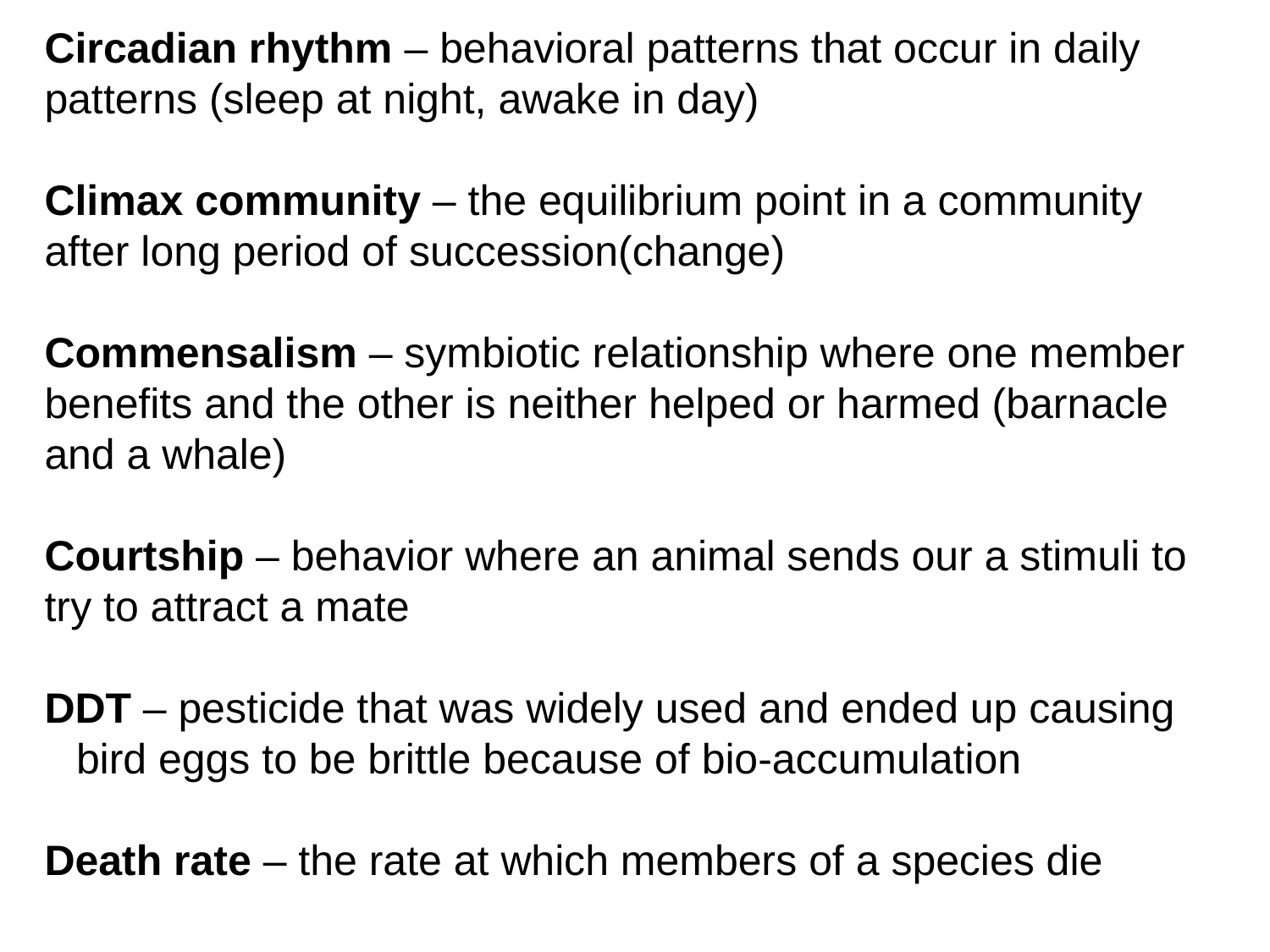

Circadian rhythm – behavioral patterns that occur in daily patterns (sleep at night, awake in day)

Climax community – the equilibrium point in a community after long period of succession(change)

Commensalism – symbiotic relationship where one member benefits and the other is neither helped or harmed (barnacle and a whale)

Courtship – behavior where an animal sends our a stimuli to try to attract a mate

DDT – pesticide that was widely used and ended up causing bird eggs to be brittle because of bio-accumulation

Death rate – the rate at which members of a species die